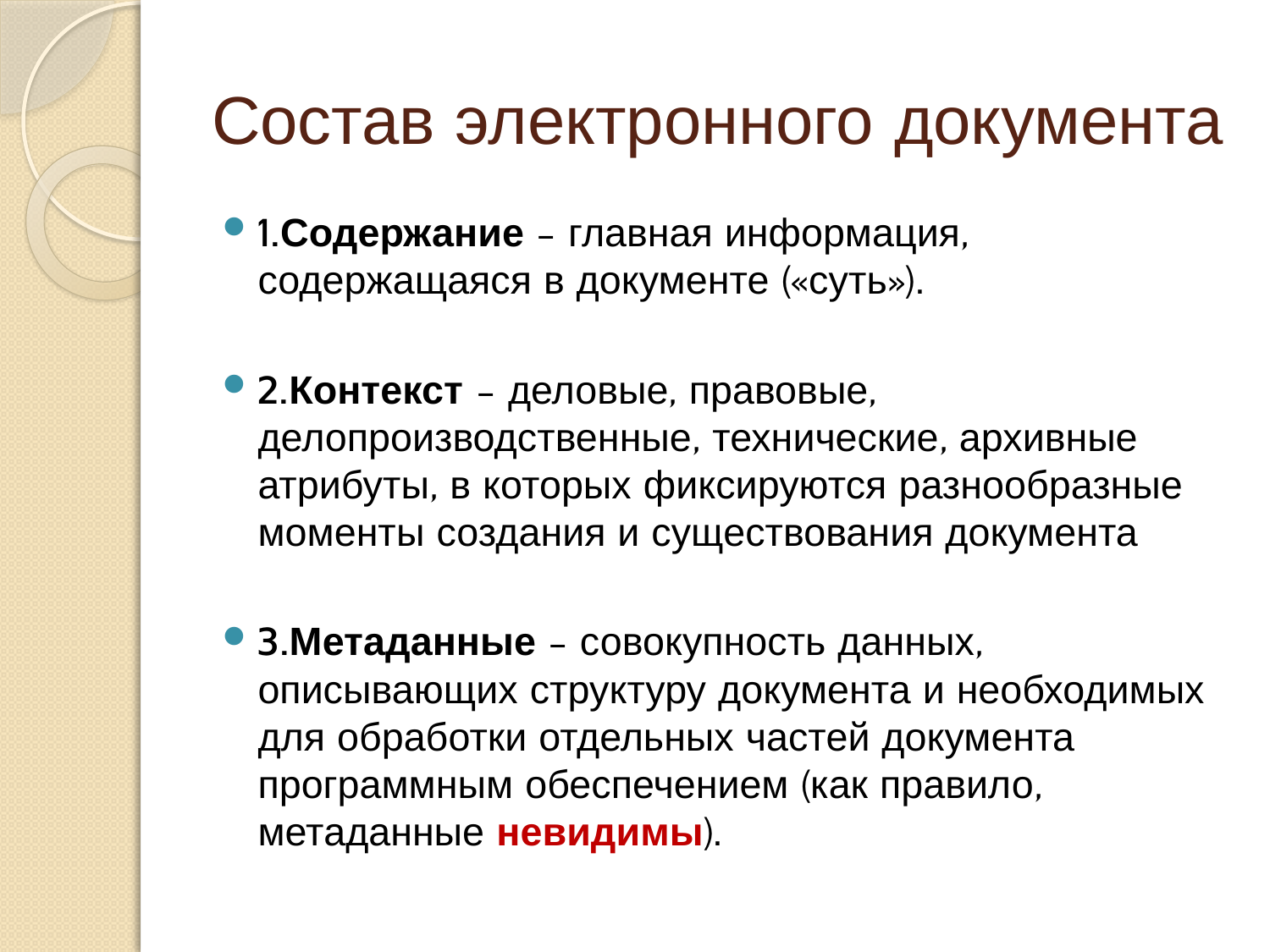

# Состав электронного документа
1.Содержание – главная информация, содержащаяся в документе («суть»).

2.Контекст – деловые, правовые, делопроизводственные, технические, архивные атрибуты, в которых фиксируются разнообразные моменты создания и существования документа

3.Метаданные – совокупность данных, описывающих структуру документа и необходимых для обработки отдельных частей документа программным обеспечением (как правило, метаданные невидимы).